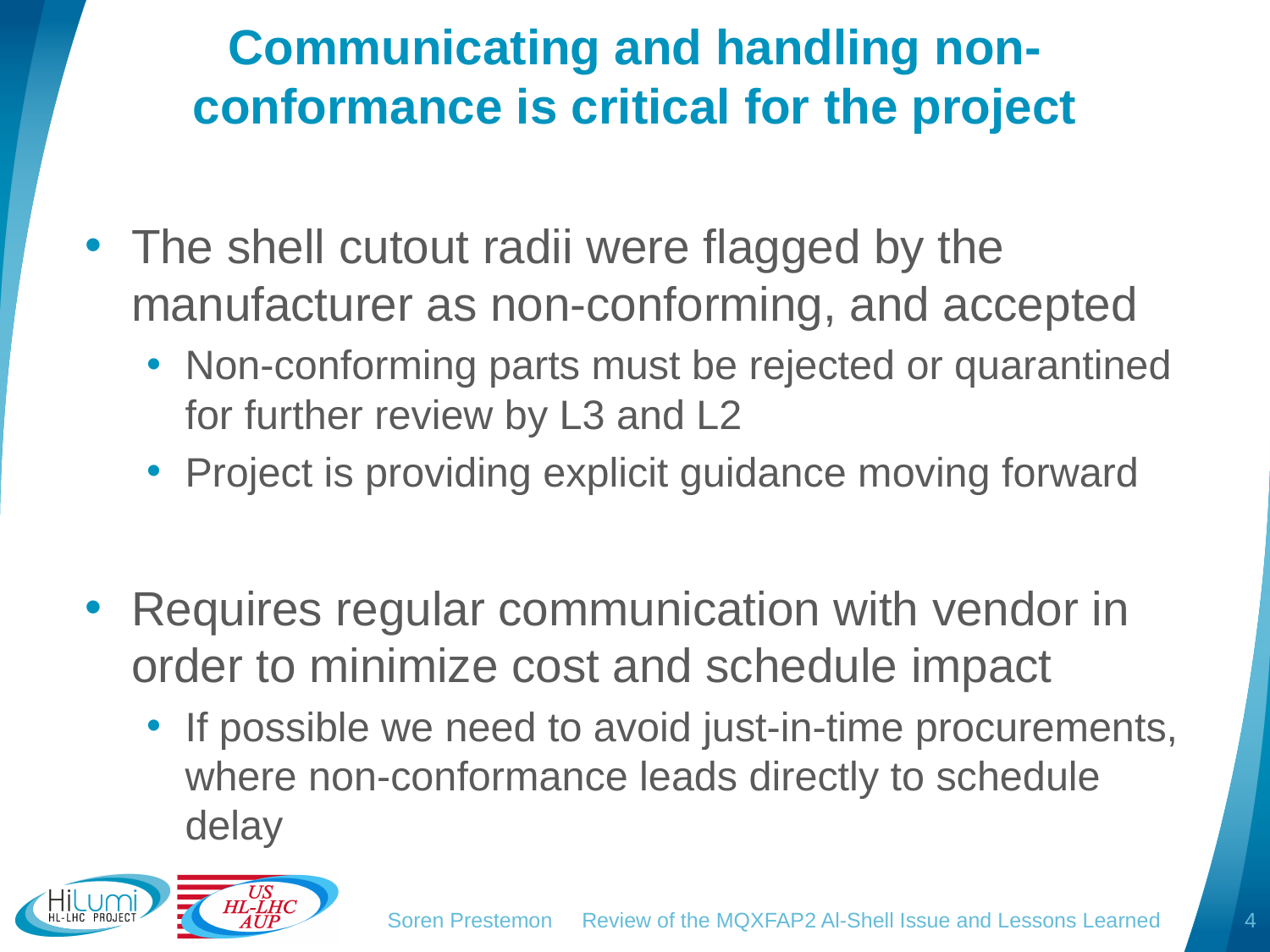

# Communicating and handling non-conformance is critical for the project
The shell cutout radii were flagged by the manufacturer as non-conforming, and accepted
Non-conforming parts must be rejected or quarantined for further review by L3 and L2
Project is providing explicit guidance moving forward

Requires regular communication with vendor in order to minimize cost and schedule impact
If possible we need to avoid just-in-time procurements, where non-conformance leads directly to schedule delay
Soren Prestemon     Review of the MQXFAP2 Al-Shell Issue and Lessons Learned
4